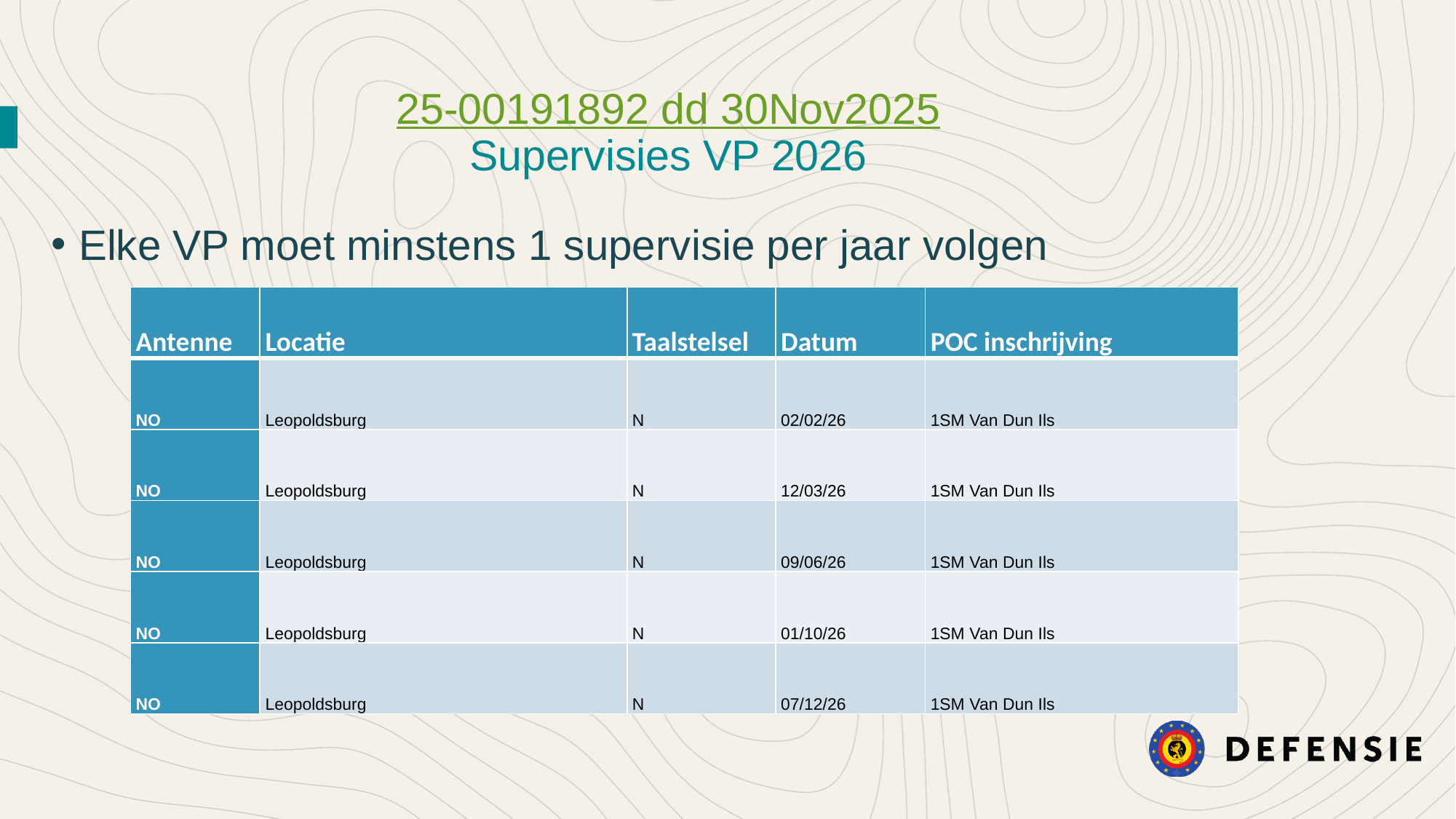

# 25-00191892 dd 30Nov2025 Supervisies VP 2026
Elke VP moet minstens 1 supervisie per jaar volgen

| Antenne | Locatie | Taalstelsel | Datum | POC inschrijving |
| --- | --- | --- | --- | --- |
| NO | Leopoldsburg | N | 02/02/26 | 1SM Van Dun Ils |
| NO | Leopoldsburg | N | 12/03/26 | 1SM Van Dun Ils |
| NO | Leopoldsburg | N | 09/06/26 | 1SM Van Dun Ils |
| NO | Leopoldsburg | N | 01/10/26 | 1SM Van Dun Ils |
| NO | Leopoldsburg | N | 07/12/26 | 1SM Van Dun Ils |